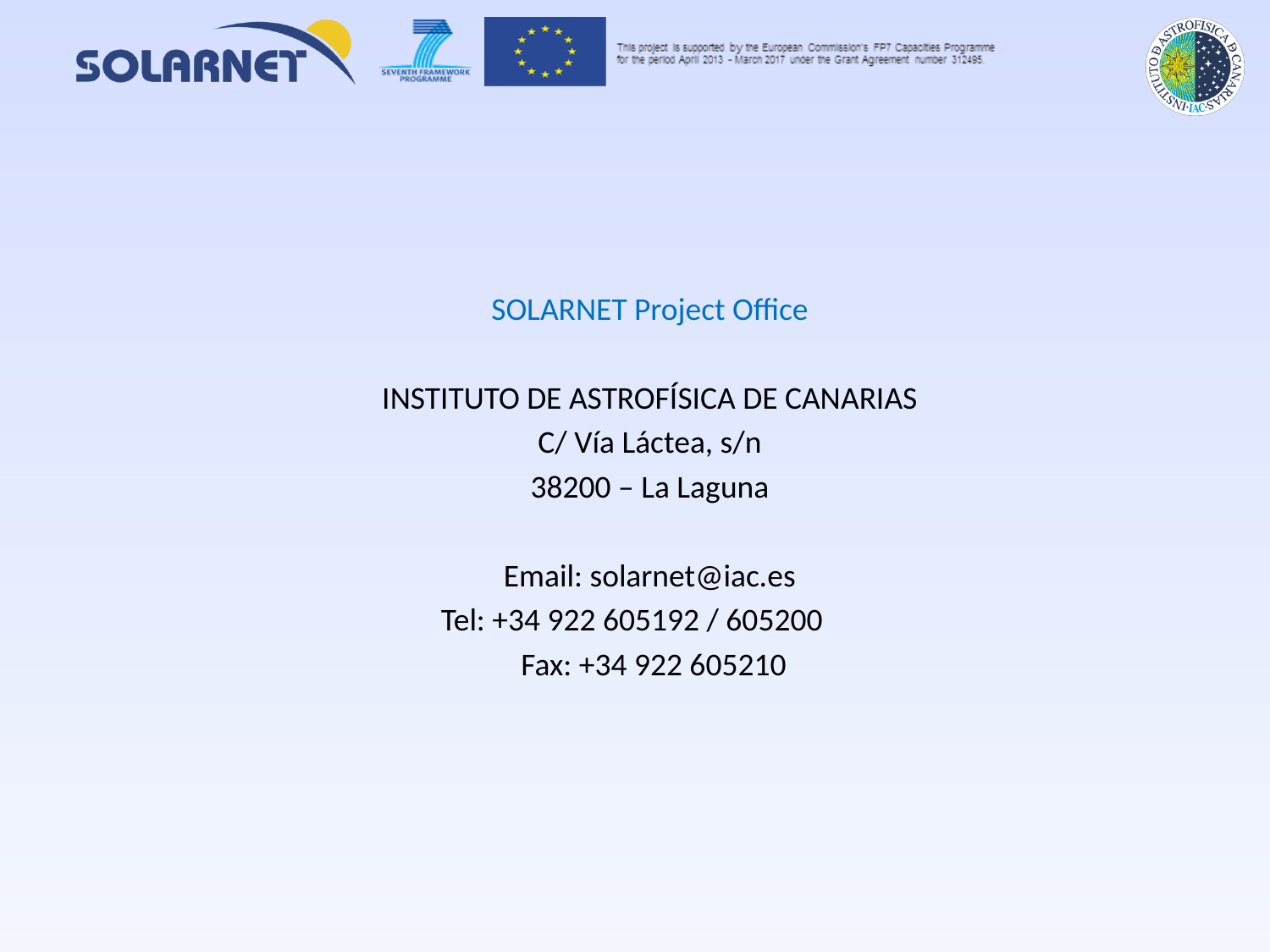

SOLARNET Project Office

INSTITUTO DE ASTROFÍSICA DE CANARIAS
C/ Vía Láctea, s/n
38200 – La Laguna

Email: solarnet@iac.es
Tel: +34 922 605192 / 605200
 Fax: +34 922 605210